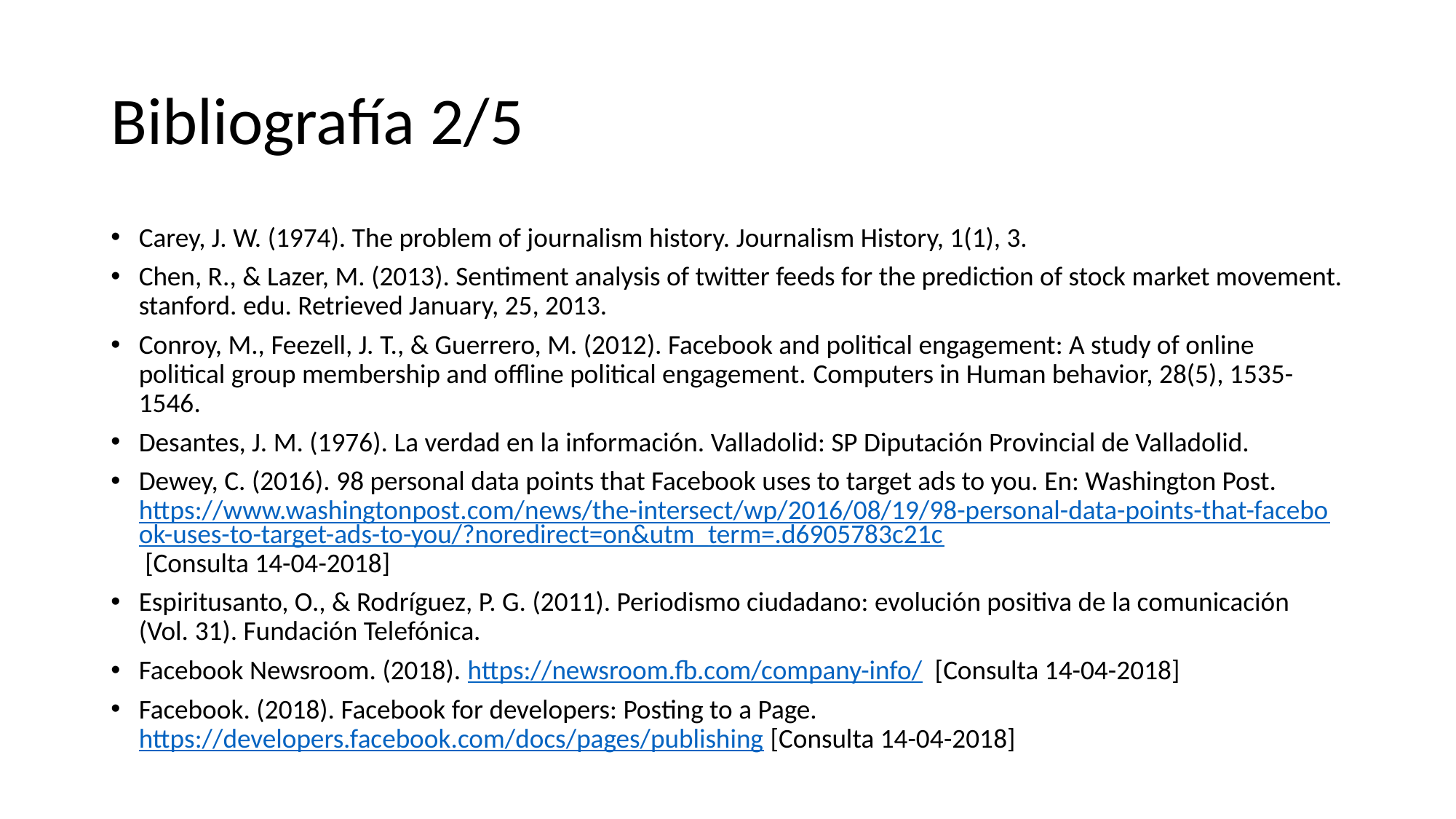

# Bibliografía 2/5
Carey, J. W. (1974). The problem of journalism history. Journalism History, 1(1), 3.
Chen, R., & Lazer, M. (2013). Sentiment analysis of twitter feeds for the prediction of stock market movement. stanford. edu. Retrieved January, 25, 2013.
Conroy, M., Feezell, J. T., & Guerrero, M. (2012). Facebook and political engagement: A study of online political group membership and offline political engagement. Computers in Human behavior, 28(5), 1535-1546.
Desantes, J. M. (1976). La verdad en la información. Valladolid: SP Diputación Provincial de Valladolid.
Dewey, C. (2016). 98 personal data points that Facebook uses to target ads to you. En: Washington Post. https://www.washingtonpost.com/news/the-intersect/wp/2016/08/19/98-personal-data-points-that-facebook-uses-to-target-ads-to-you/?noredirect=on&utm_term=.d6905783c21c [Consulta 14-04-2018]
Espiritusanto, O., & Rodríguez, P. G. (2011). Periodismo ciudadano: evolución positiva de la comunicación (Vol. 31). Fundación Telefónica.
Facebook Newsroom. (2018). https://newsroom.fb.com/company-info/  [Consulta 14-04-2018]
Facebook. (2018). Facebook for developers: Posting to a Page. https://developers.facebook.com/docs/pages/publishing [Consulta 14-04-2018]